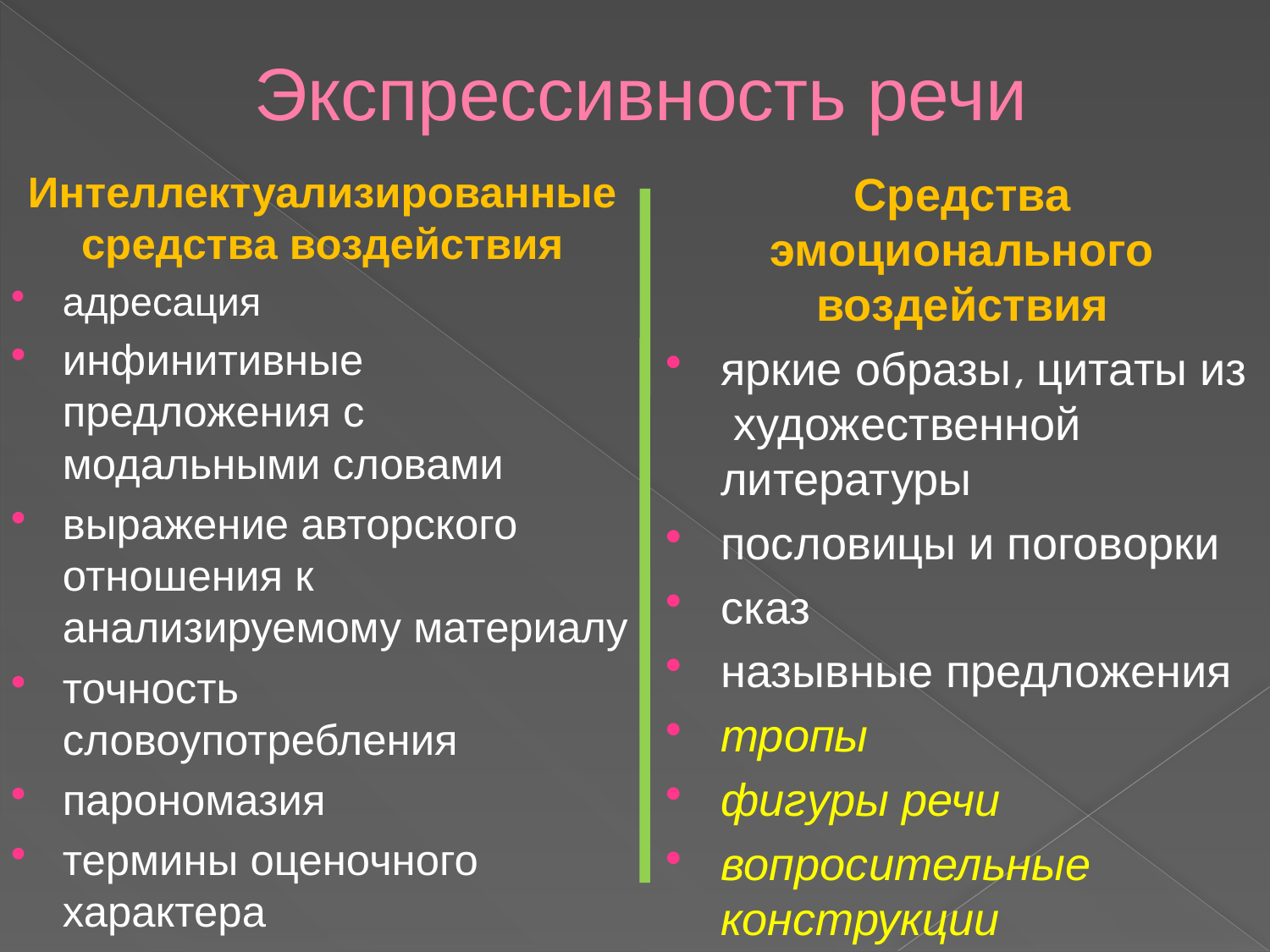

# Экспрессивность речи
Интеллектуализированные средства воздействия
адресация
инфинитивные предложения с модальными словами
выражение авторского отношения к анализируемому материалу
точность словоупотребления
парономазия
термины оценочного характера
Средства эмоционального воздействия
яркие образы, цитаты из  художественной литературы
пословицы и поговорки
сказ
назывные предложения
тропы
фигуры речи
вопросительные конструкции